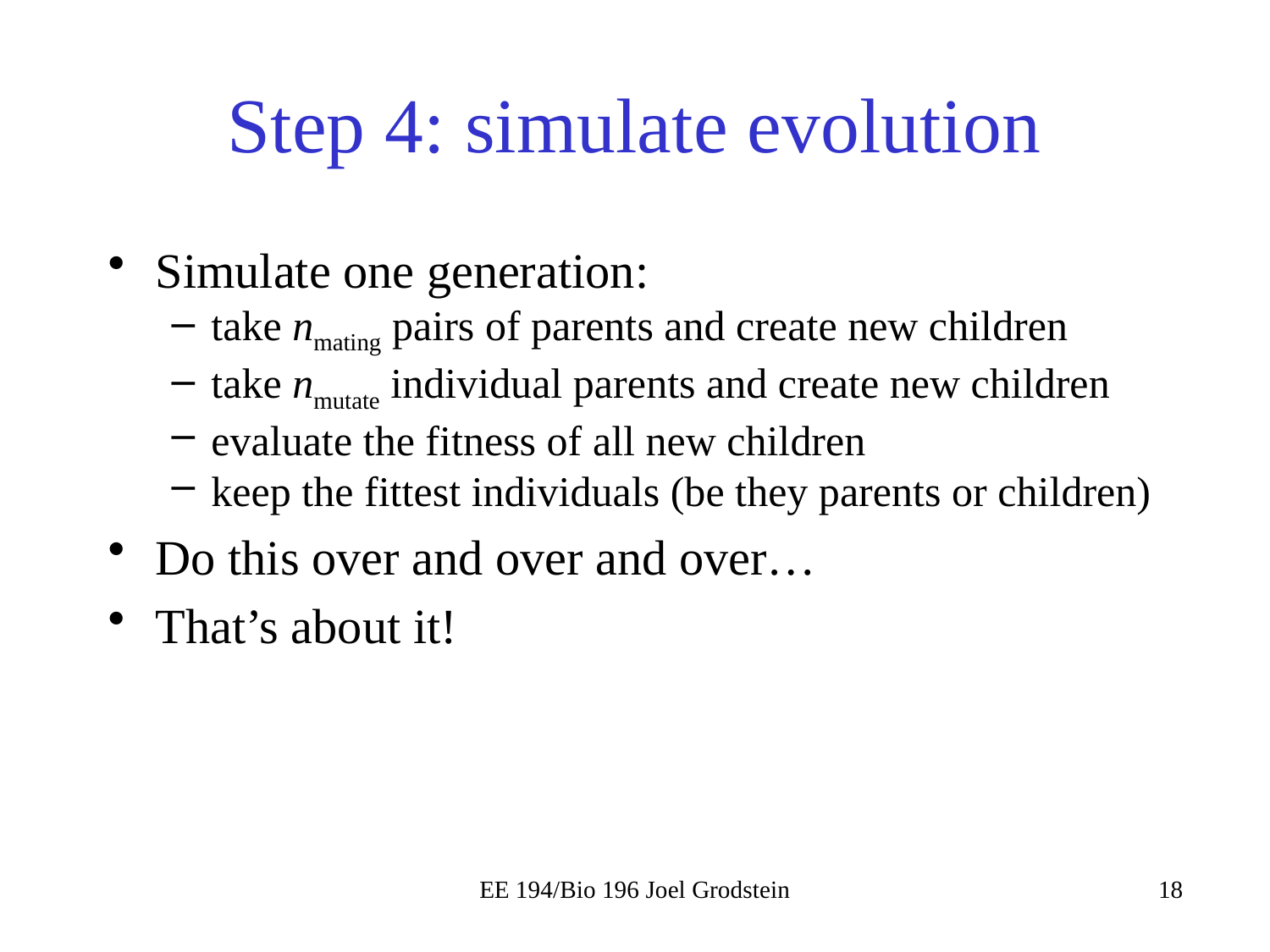

# Step 4: simulate evolution
Simulate one generation:
take nmating pairs of parents and create new children
take nmutate individual parents and create new children
evaluate the fitness of all new children
keep the fittest individuals (be they parents or children)
Do this over and over and over…
That’s about it!
EE 194/Bio 196 Joel Grodstein